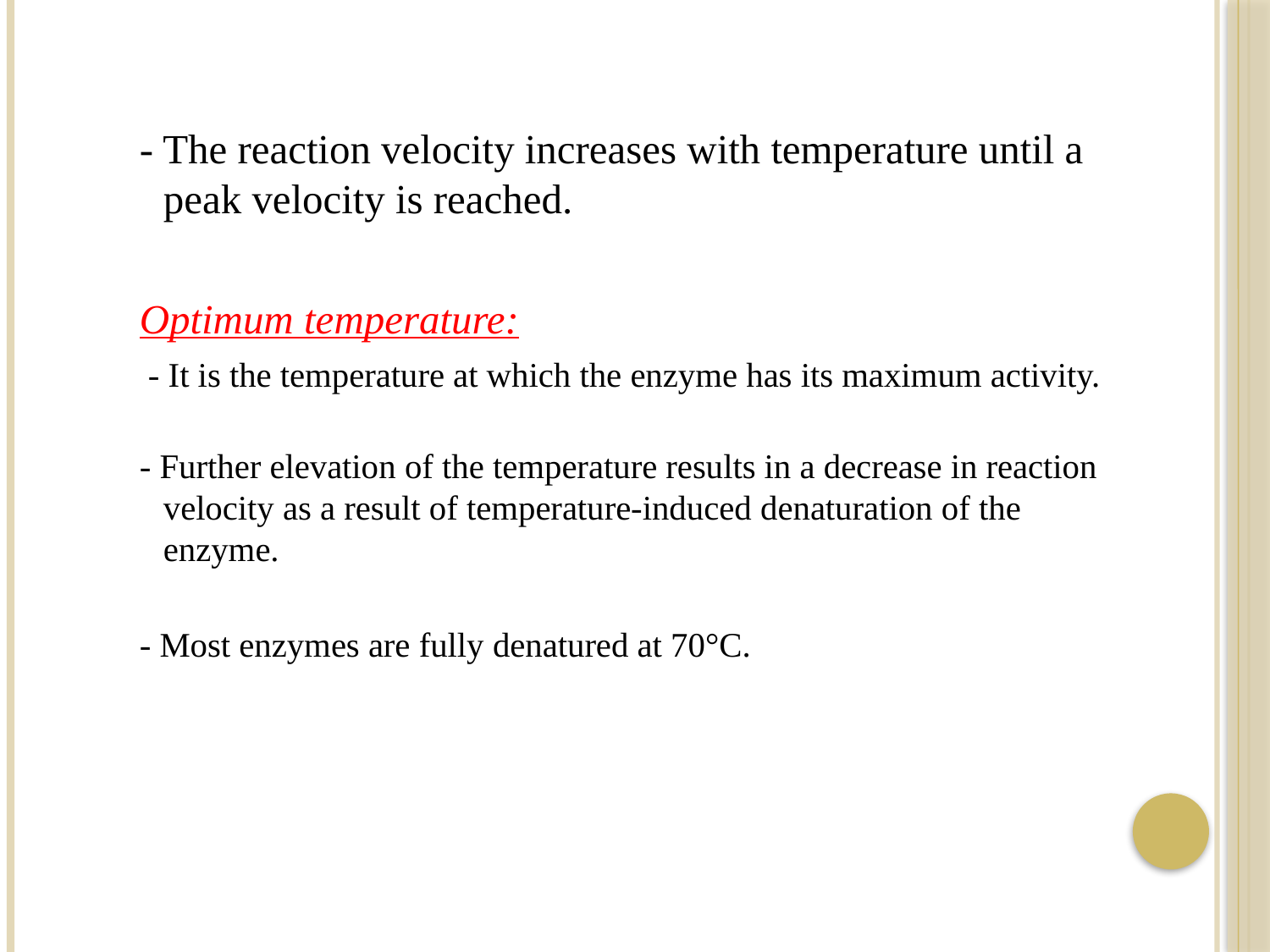

- The reaction velocity increases with temperature until a peak velocity is reached.

Optimum temperature:
 - It is the temperature at which the enzyme has its maximum activity.

- Further elevation of the temperature results in a decrease in reaction velocity as a result of temperature-induced denaturation of the enzyme.

- Most enzymes are fully denatured at 70°C.